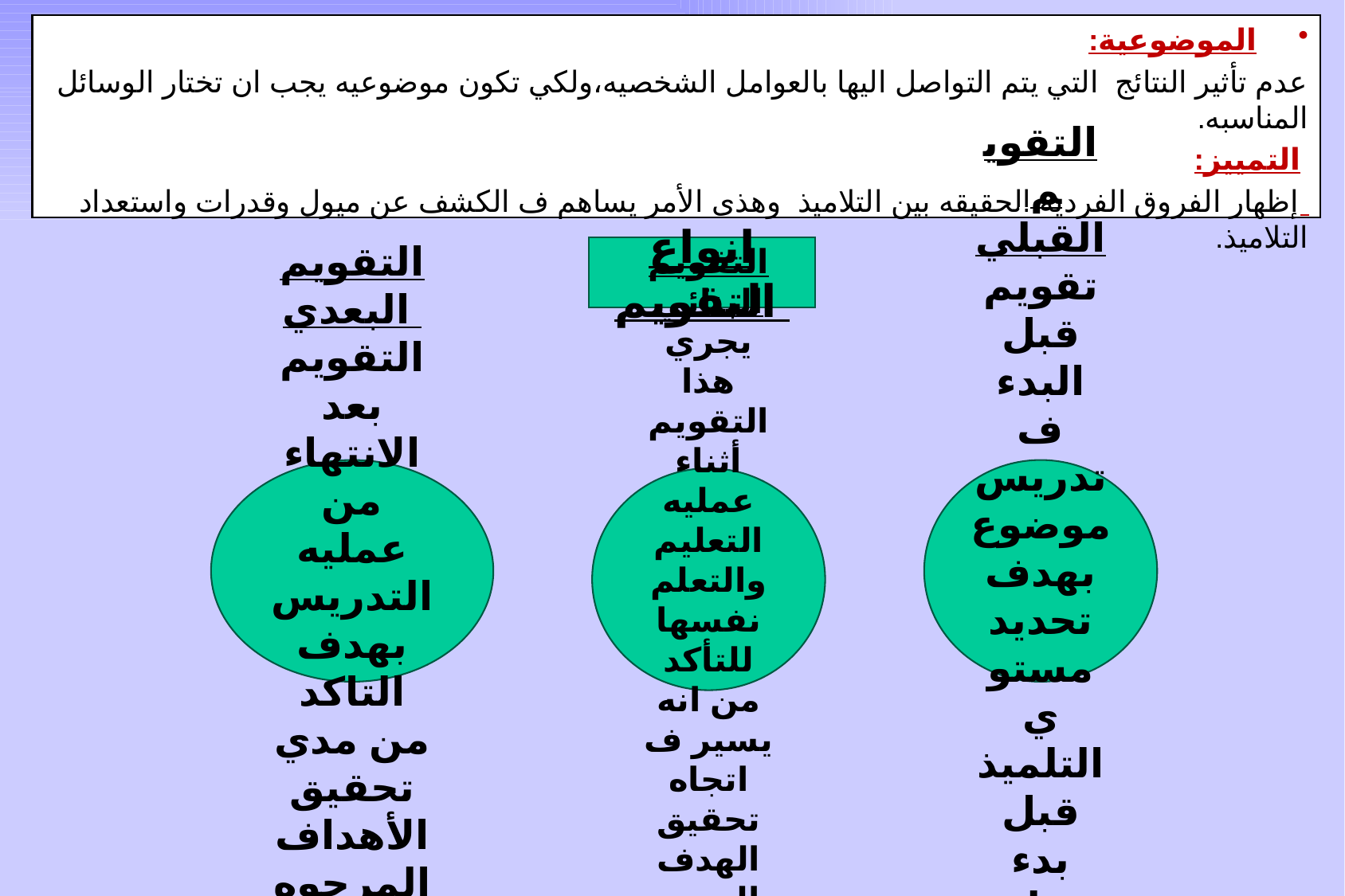

الموضوعية:
عدم تأثير النتائج  التي يتم التواصل اليها بالعوامل الشخصيه،ولكي تكون موضوعيه يجب ان تختار الوسائل المناسبه.
 التمييز:
 إظهار الفروق الفرديه الحقيقه بين التلاميذ  وهذى الأمر يساهم ف الكشف عن ميول وقدرات واستعداد التلاميذ.

انواع التقويم

التقويم البعدي
التقويم بعد الانتهاء من عمليه التدريس بهدف التاكد من مدي تحقيق الأهداف المرجوه
التقويم  القبلي
تقويم قبل البدء ف تدريس موضوع بهدف تحديد مستوي التلميذ قبل بدء عمليه التدريس
التقويم البنائي
يجري هذا التقويم أثناء عمليه التعليم والتعلم نفسها للتأكد من انه يسير ف اتجاه تحقيق الهدف المرجو